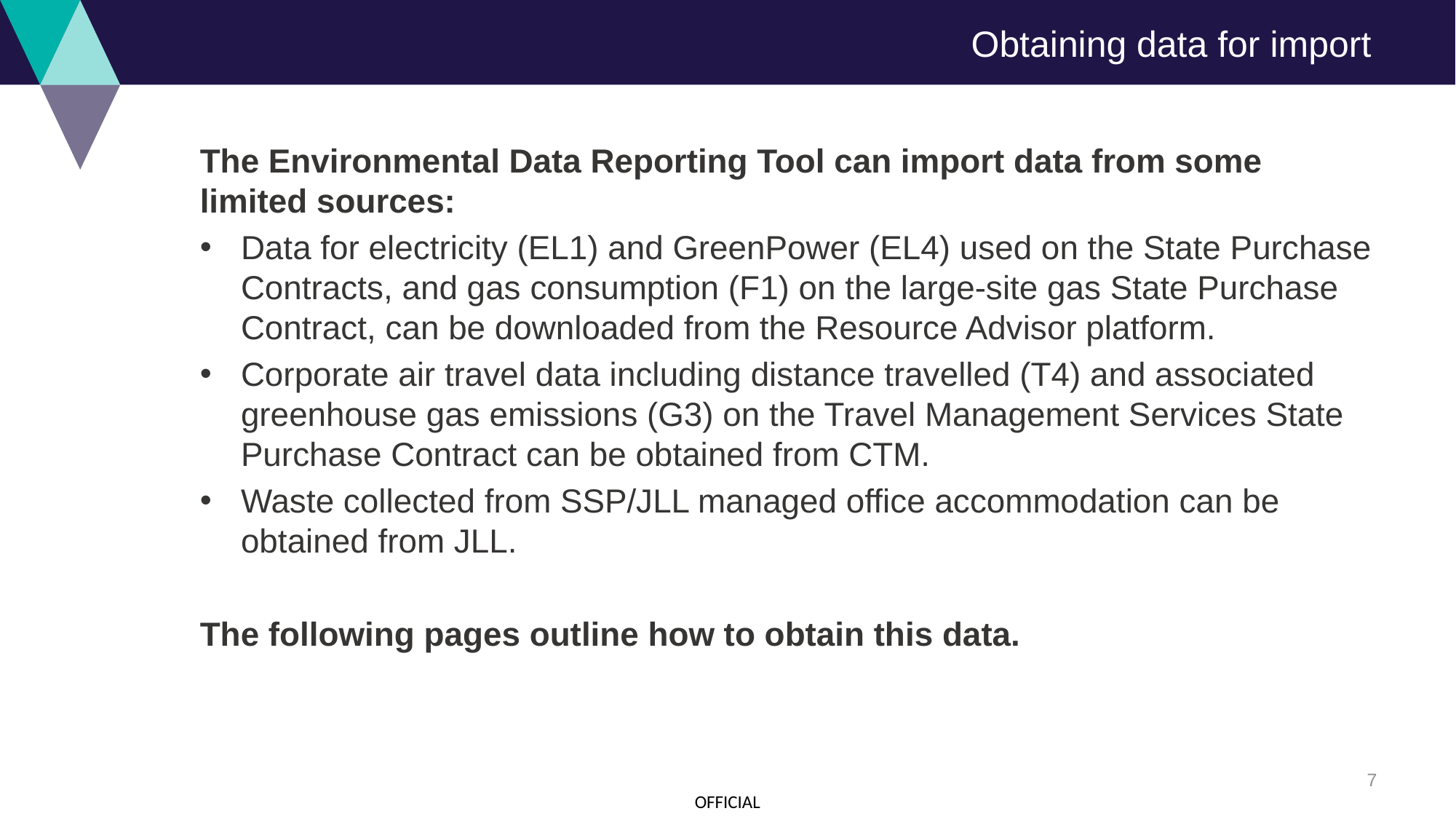

# Obtaining data for import
The Environmental Data Reporting Tool can import data from some limited sources:
Data for electricity (EL1) and GreenPower (EL4) used on the State Purchase Contracts, and gas consumption (F1) on the large-site gas State Purchase Contract, can be downloaded from the Resource Advisor platform.
Corporate air travel data including distance travelled (T4) and associated greenhouse gas emissions (G3) on the Travel Management Services State Purchase Contract can be obtained from CTM.
Waste collected from SSP/JLL managed office accommodation can be obtained from JLL.

The following pages outline how to obtain this data.